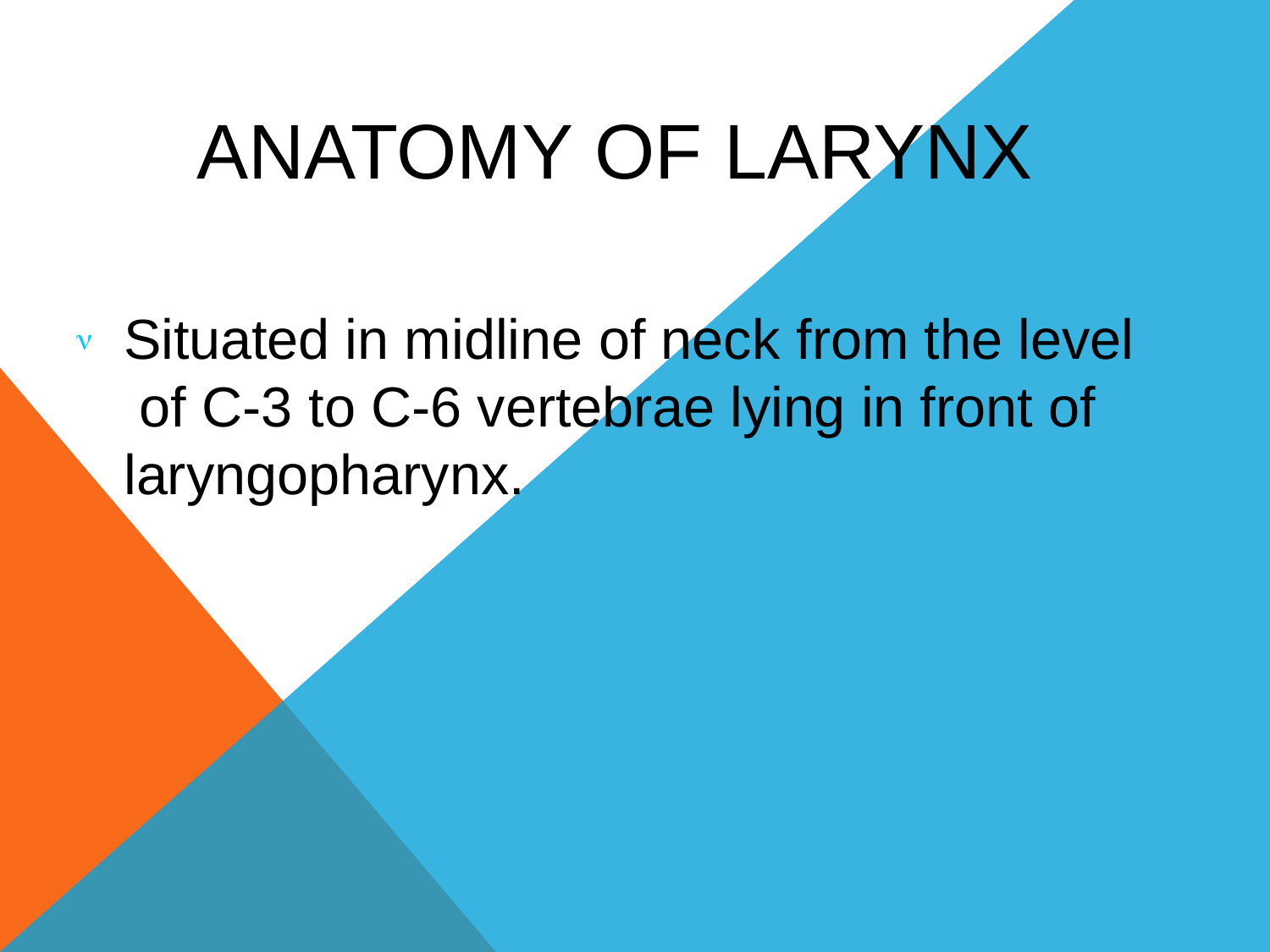

ANATOMY OF LARYNX
ν	Situated in midline of neck from the level  of C-3 to C-6 vertebrae lying in front of  laryngopharynx.